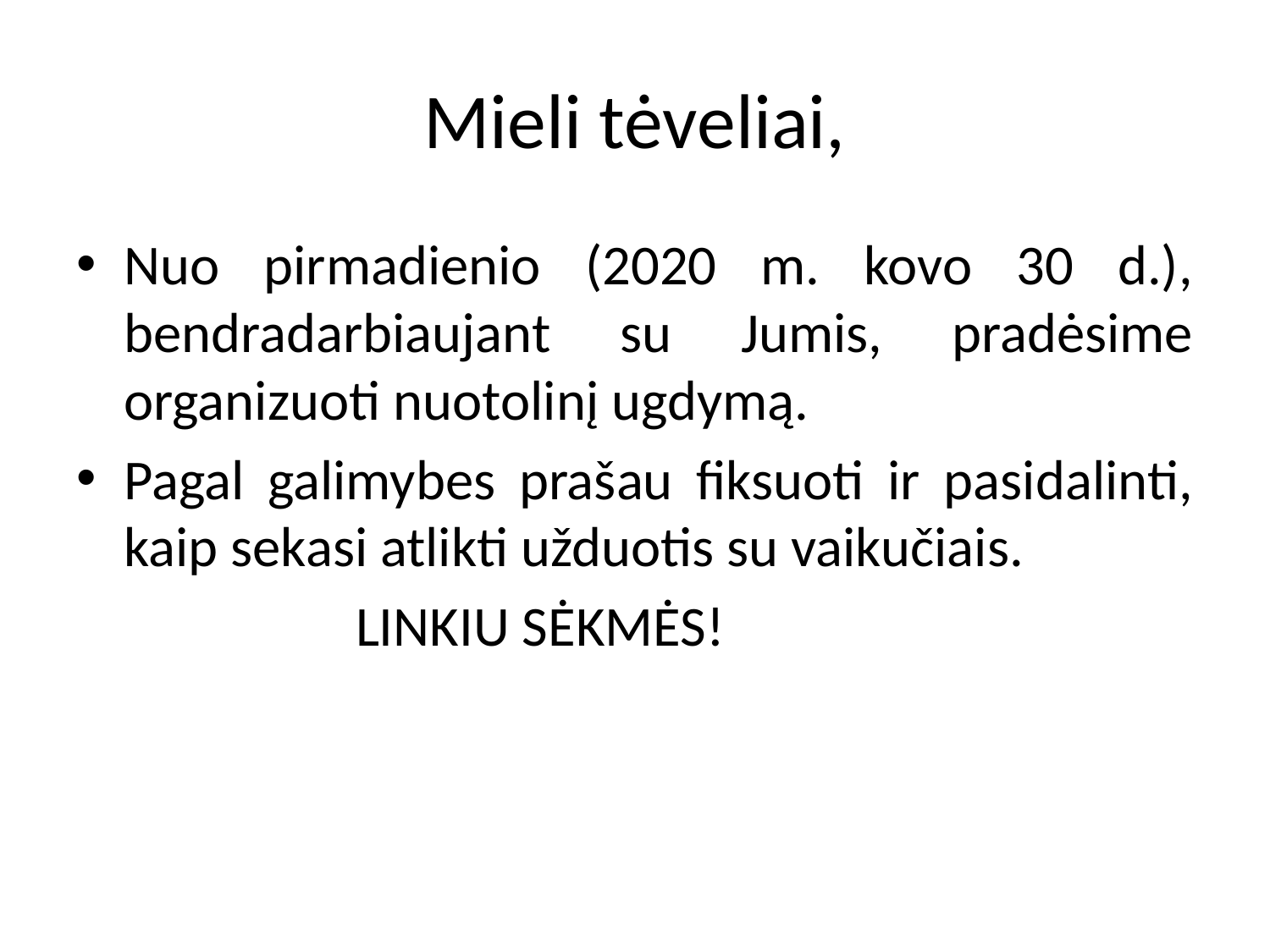

# Mieli tėveliai,
Nuo pirmadienio (2020 m. kovo 30 d.), bendradarbiaujant su Jumis, pradėsime organizuoti nuotolinį ugdymą.
Pagal galimybes prašau fiksuoti ir pasidalinti, kaip sekasi atlikti užduotis su vaikučiais.
                      LINKIU SĖKMĖS!